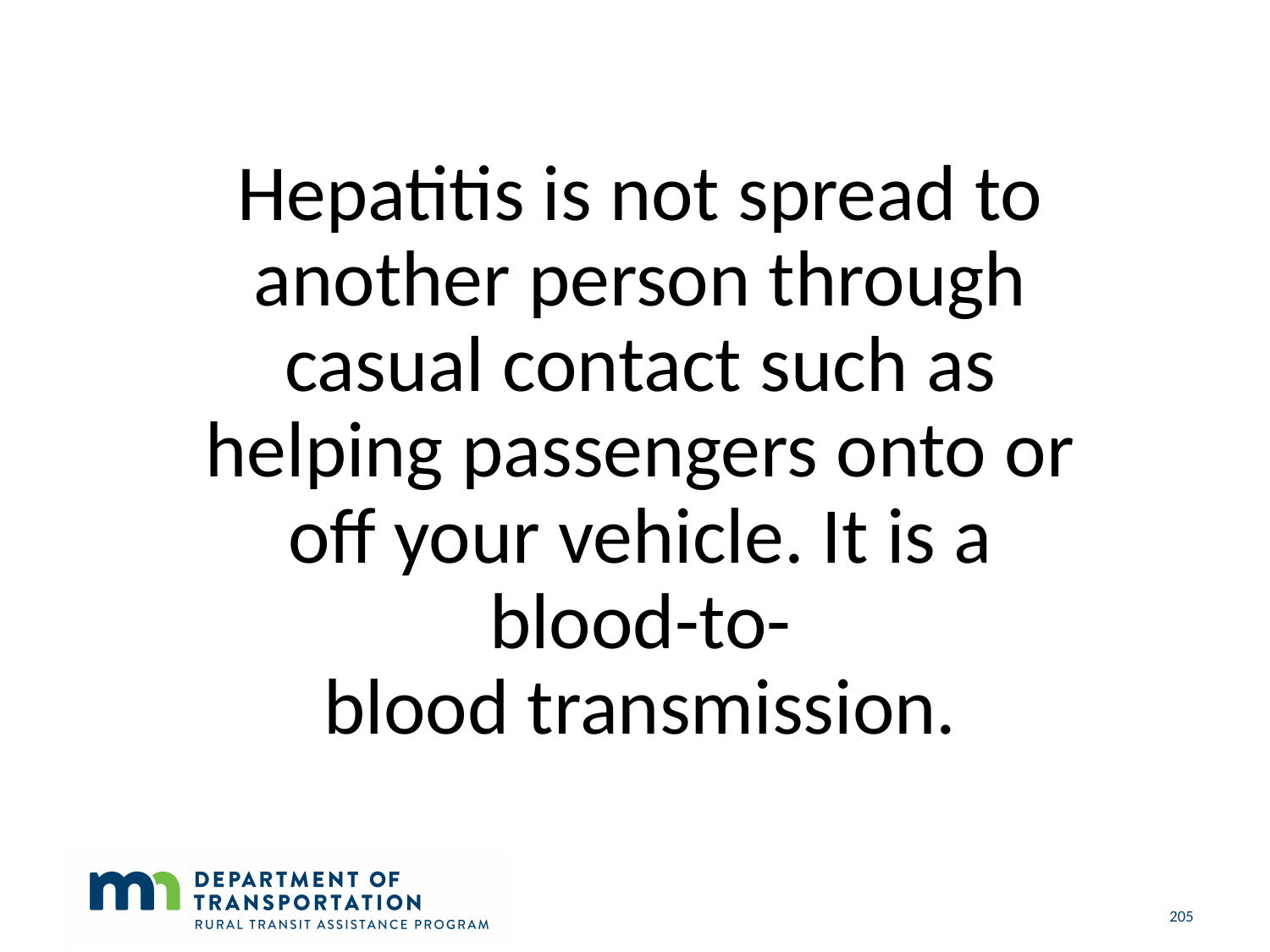

# Hepatitis is not spread to another person through casual contact such as helping passengers onto or off your vehicle. It is a blood-to-blood transmission.

205